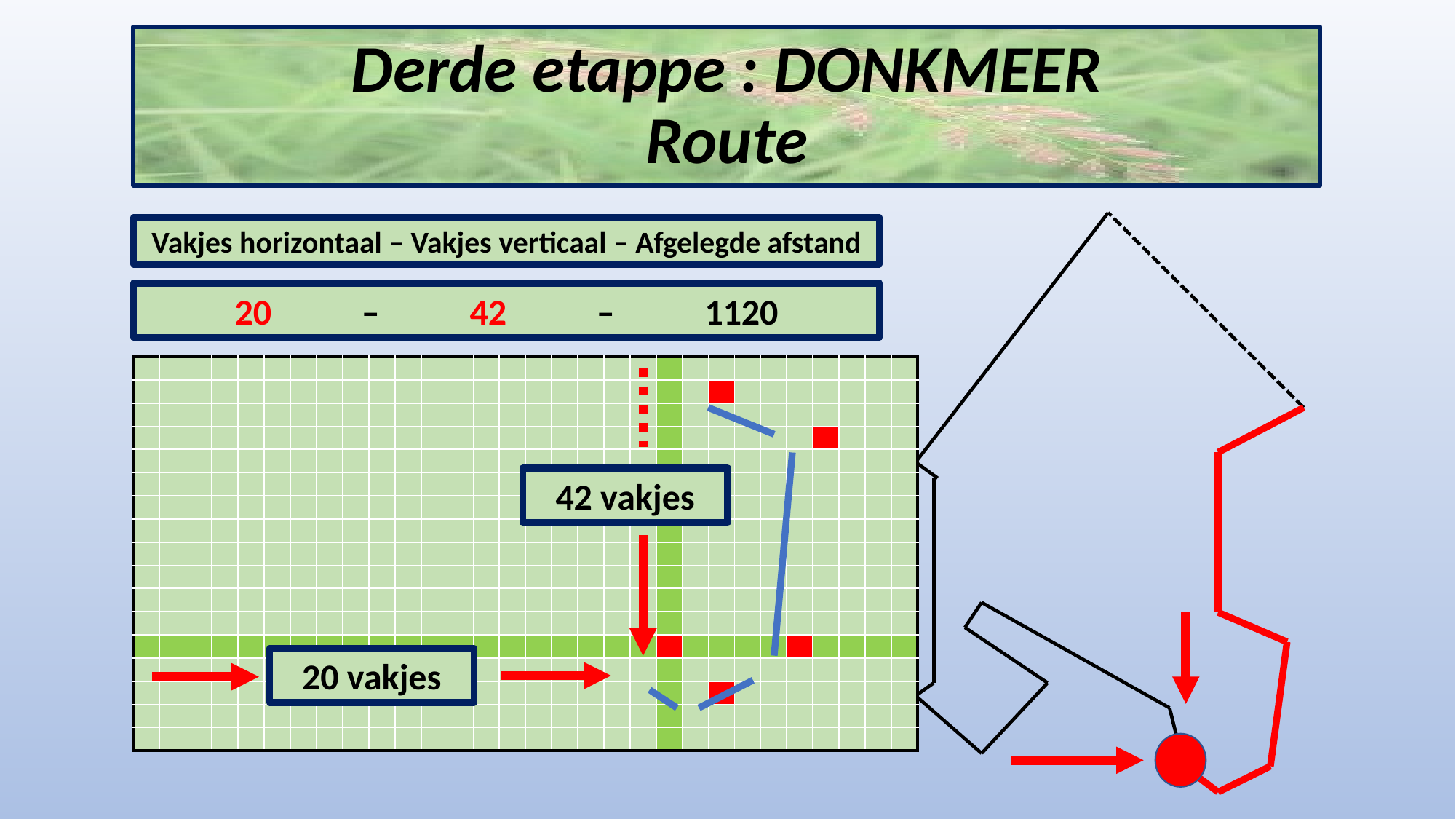

# Derde etappe : DONKMEER Route
Vakjes horizontaal – Vakjes verticaal – Afgelegde afstand
20           –           42           –           1120
|  |  |  |  |  |  |  |  |  |  |  |  |  |  |  |  |  |  |  |  |  |  |  |  |  |  |  |  |  |  |
| --- | --- | --- | --- | --- | --- | --- | --- | --- | --- | --- | --- | --- | --- | --- | --- | --- | --- | --- | --- | --- | --- | --- | --- | --- | --- | --- | --- | --- | --- |
|  |  |  |  |  |  |  |  |  |  |  |  |  |  |  |  |  |  |  |  |  |  |  |  |  |  |  |  |  |  |
|  |  |  |  |  |  |  |  |  |  |  |  |  |  |  |  |  |  |  |  |  |  |  |  |  |  |  |  |  |  |
|  |  |  |  |  |  |  |  |  |  |  |  |  |  |  |  |  |  |  |  |  |  |  |  |  |  |  |  |  |  |
|  |  |  |  |  |  |  |  |  |  |  |  |  |  |  |  |  |  |  |  |  |  |  |  |  |  |  |  |  |  |
|  |  |  |  |  |  |  |  |  |  |  |  |  |  |  |  |  |  |  |  |  |  |  |  |  |  |  |  |  |  |
|  |  |  |  |  |  |  |  |  |  |  |  |  |  |  |  |  |  |  |  |  |  |  |  |  |  |  |  |  |  |
|  |  |  |  |  |  |  |  |  |  |  |  |  |  |  |  |  |  |  |  |  |  |  |  |  |  |  |  |  |  |
|  |  |  |  |  |  |  |  |  |  |  |  |  |  |  |  |  |  |  |  |  |  |  |  |  |  |  |  |  |  |
|  |  |  |  |  |  |  |  |  |  |  |  |  |  |  |  |  |  |  |  |  |  |  |  |  |  |  |  |  |  |
|  |  |  |  |  |  |  |  |  |  |  |  |  |  |  |  |  |  |  |  |  |  |  |  |  |  |  |  |  |  |
|  |  |  |  |  |  |  |  |  |  |  |  |  |  |  |  |  |  |  |  |  |  |  |  |  |  |  |  |  |  |
|  |  |  |  |  |  |  |  |  |  |  |  |  |  |  |  |  |  |  |  |  |  |  |  |  |  |  |  |  |  |
|  |  |  |  |  |  |  |  |  |  |  |  |  |  |  |  |  |  |  |  |  |  |  |  |  |  |  |  |  |  |
|  |  |  |  |  |  |  |  |  |  |  |  |  |  |  |  |  |  |  |  |  |  |  |  |  |  |  |  |  |  |
|  |  |  |  |  |  |  |  |  |  |  |  |  |  |  |  |  |  |  |  |  |  |  |  |  |  |  |  |  |  |
|  |  |  |  |  |  |  |  |  |  |  |  |  |  |  |  |  |  |  |  |  |  |  |  |  |  |  |  |  |  |
42 vakjes
20 vakjes